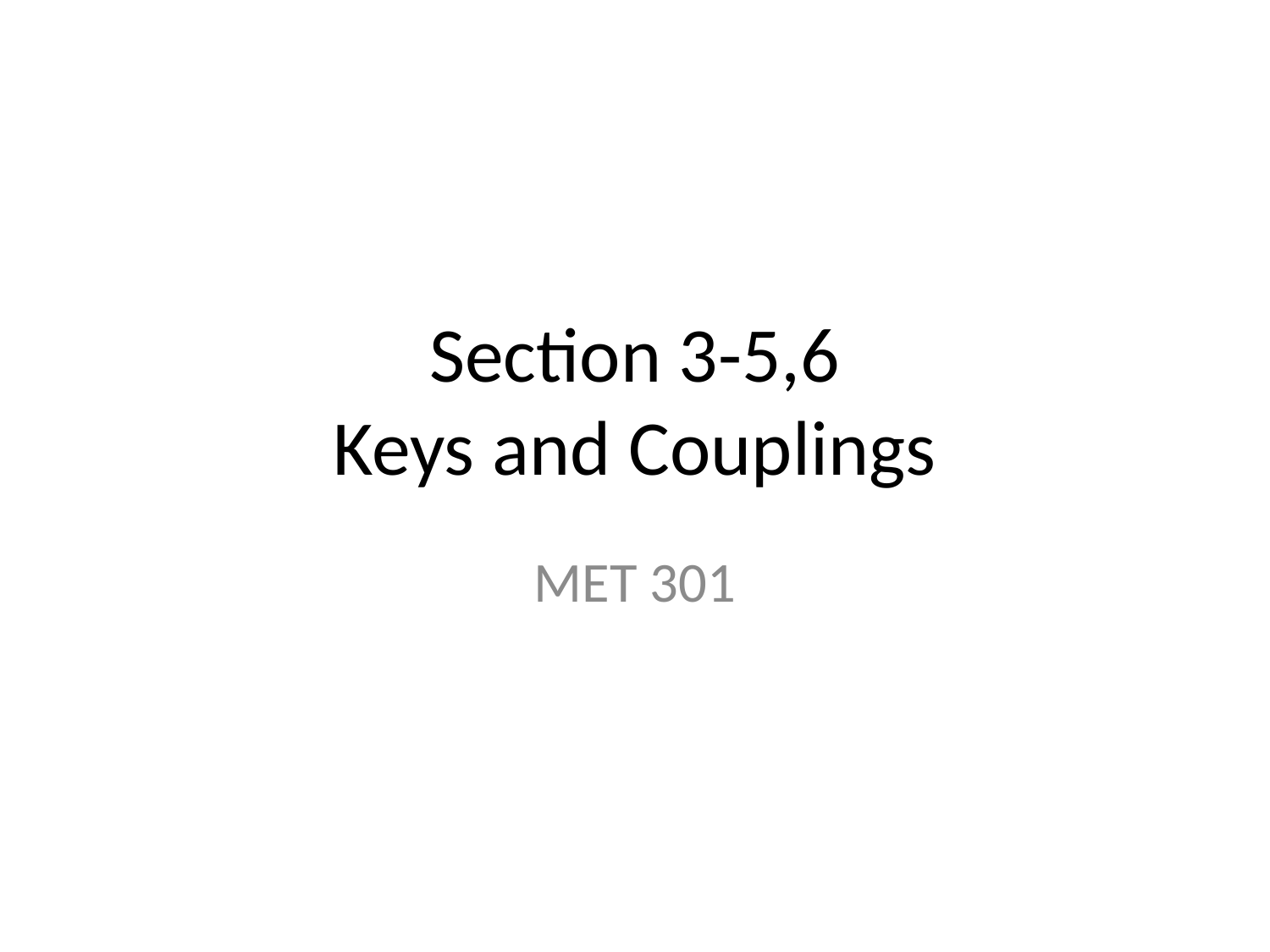

# Section 3-5,6 Keys and Couplings
MET 301